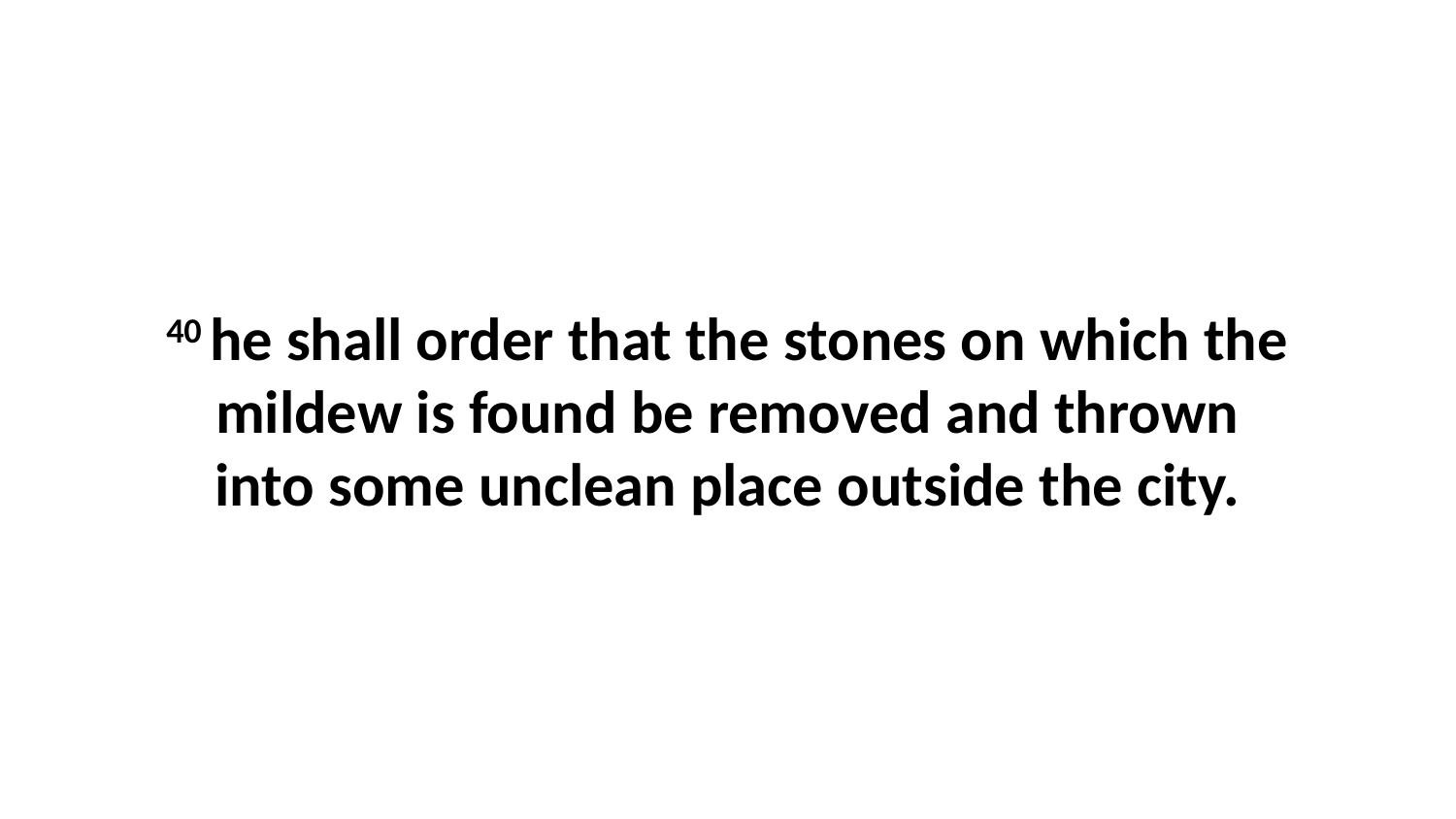

40 he shall order that the stones on which the mildew is found be removed and thrown into some unclean place outside the city.